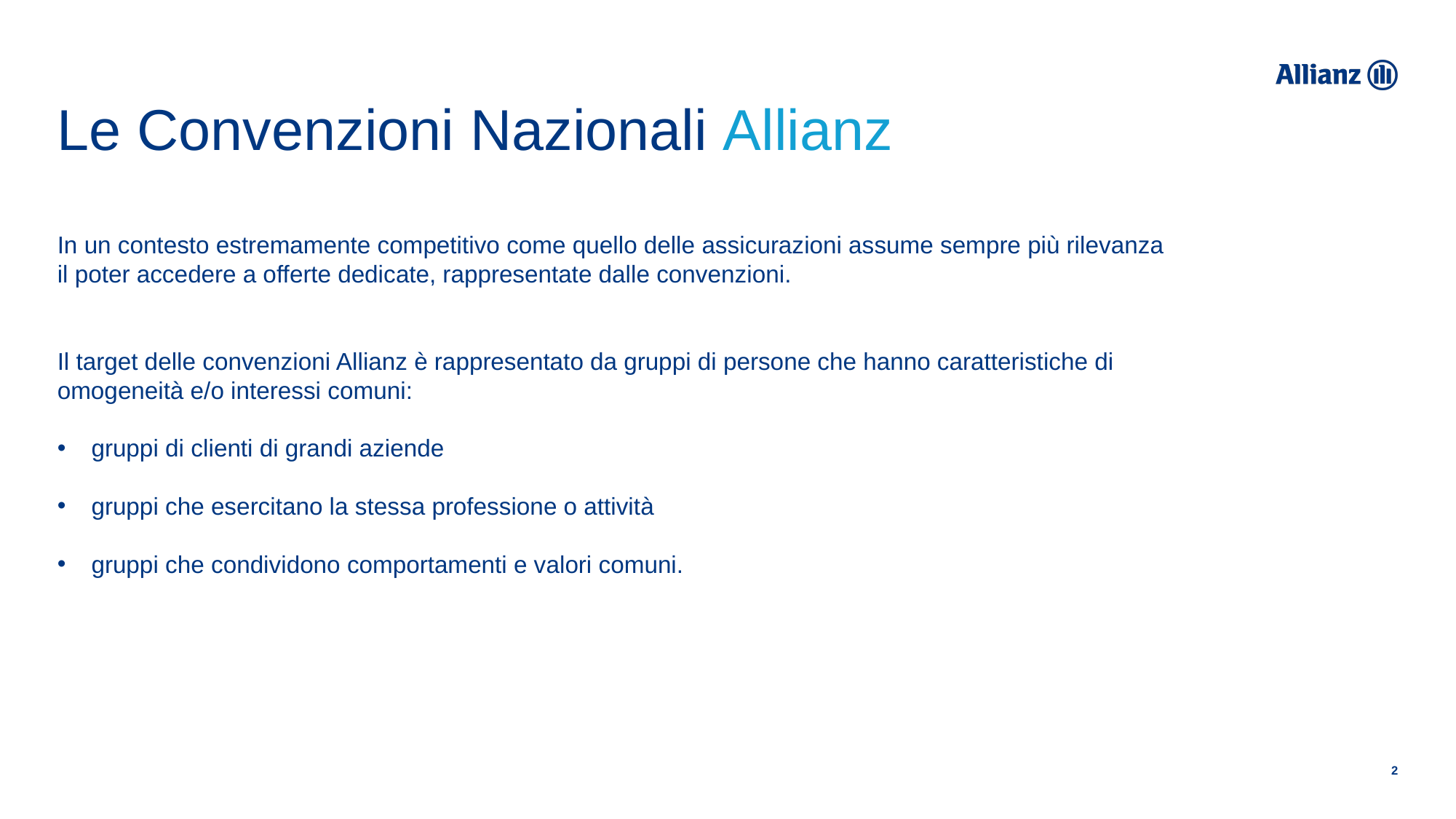

# Le Convenzioni Nazionali Allianz
In un contesto estremamente competitivo come quello delle assicurazioni assume sempre più rilevanza il poter accedere a offerte dedicate, rappresentate dalle convenzioni.

Il target delle convenzioni Allianz è rappresentato da gruppi di persone che hanno caratteristiche di omogeneità e/o interessi comuni:

gruppi di clienti di grandi aziende

gruppi che esercitano la stessa professione o attività

gruppi che condividono comportamenti e valori comuni.
2